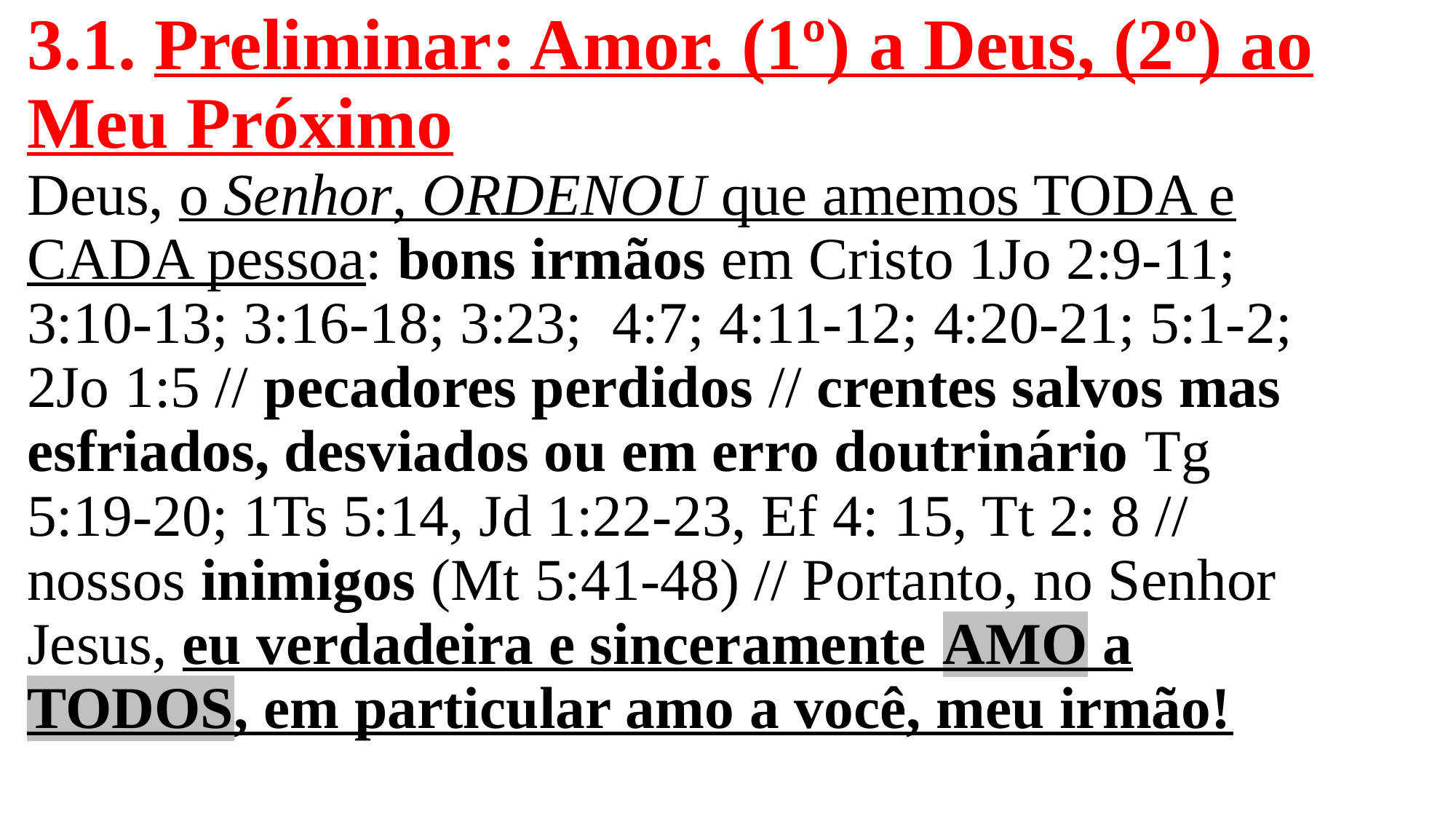

# 3.1. Preliminar: Amor. (1º) a Deus, (2º) ao Meu Próximo Deus, o Senhor, ORDENOU que amemos TODA e CADA pessoa: bons irmãos em Cristo 1Jo 2:9-11; 3:10-13; 3:16-18; 3:23;  4:7; 4:11-12; 4:20-21; 5:1-2; 2Jo 1:5 // pecadores perdidos // crentes salvos mas esfriados, desviados ou em erro doutrinário Tg 5:19-20; 1Ts 5:14, Jd 1:22-23, Ef 4: 15, Tt 2: 8 // nossos inimigos (Mt 5:41-48) // Portanto, no Senhor Jesus, eu verdadeira e sinceramente AMO a TODOS, em particular amo a você, meu irmão!